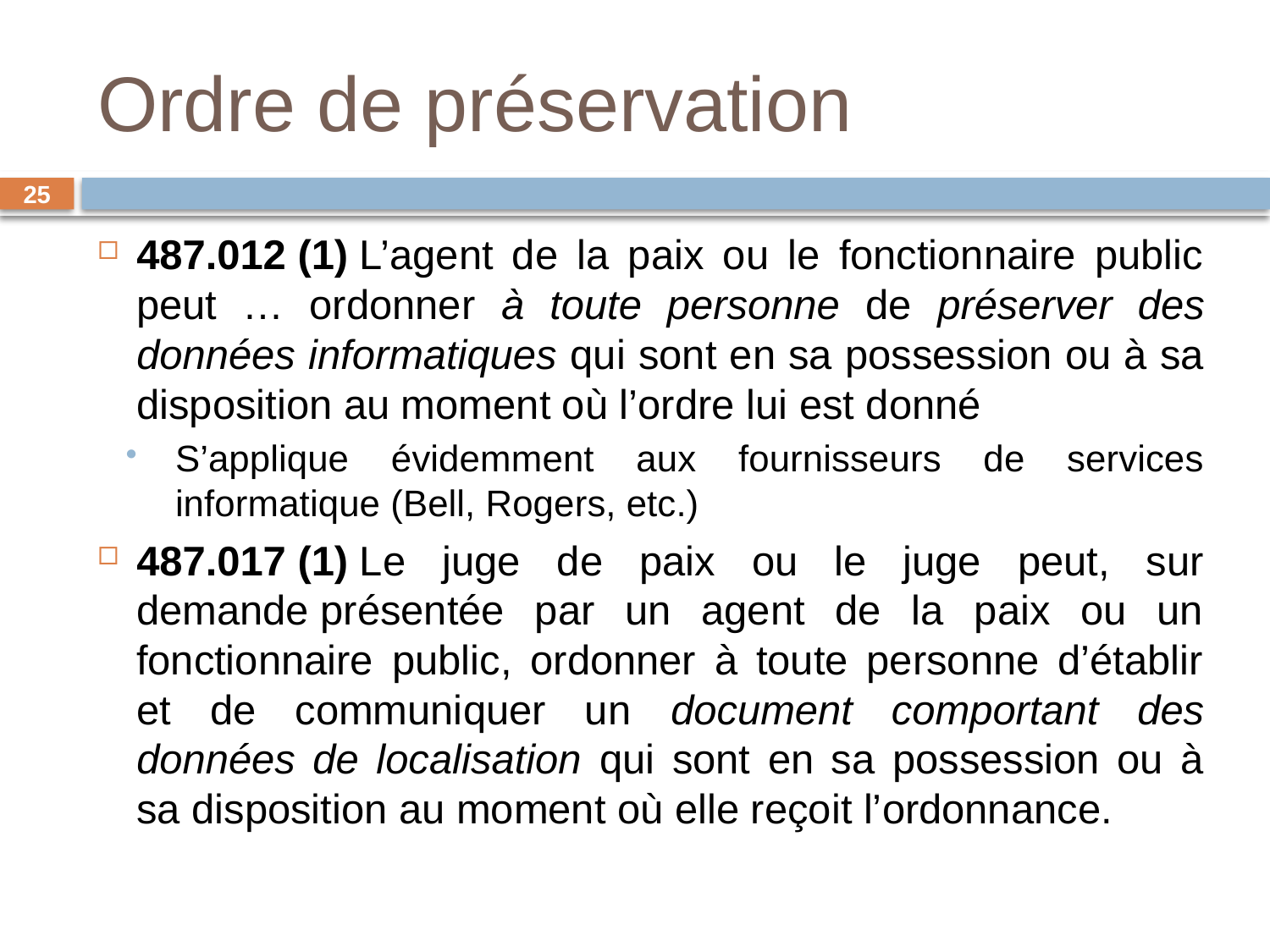

# Ordre de préservation
25
487.012 (1) L’agent de la paix ou le fonctionnaire public peut … ordonner à toute personne de préserver des données informatiques qui sont en sa possession ou à sa disposition au moment où l’ordre lui est donné
S’applique évidemment aux fournisseurs de services informatique (Bell, Rogers, etc.)
487.017 (1) Le juge de paix ou le juge peut, sur demande présentée par un agent de la paix ou un fonctionnaire public, ordonner à toute personne d’établir et de communiquer un document comportant des données de localisation qui sont en sa possession ou à sa disposition au moment où elle reçoit l’ordonnance.